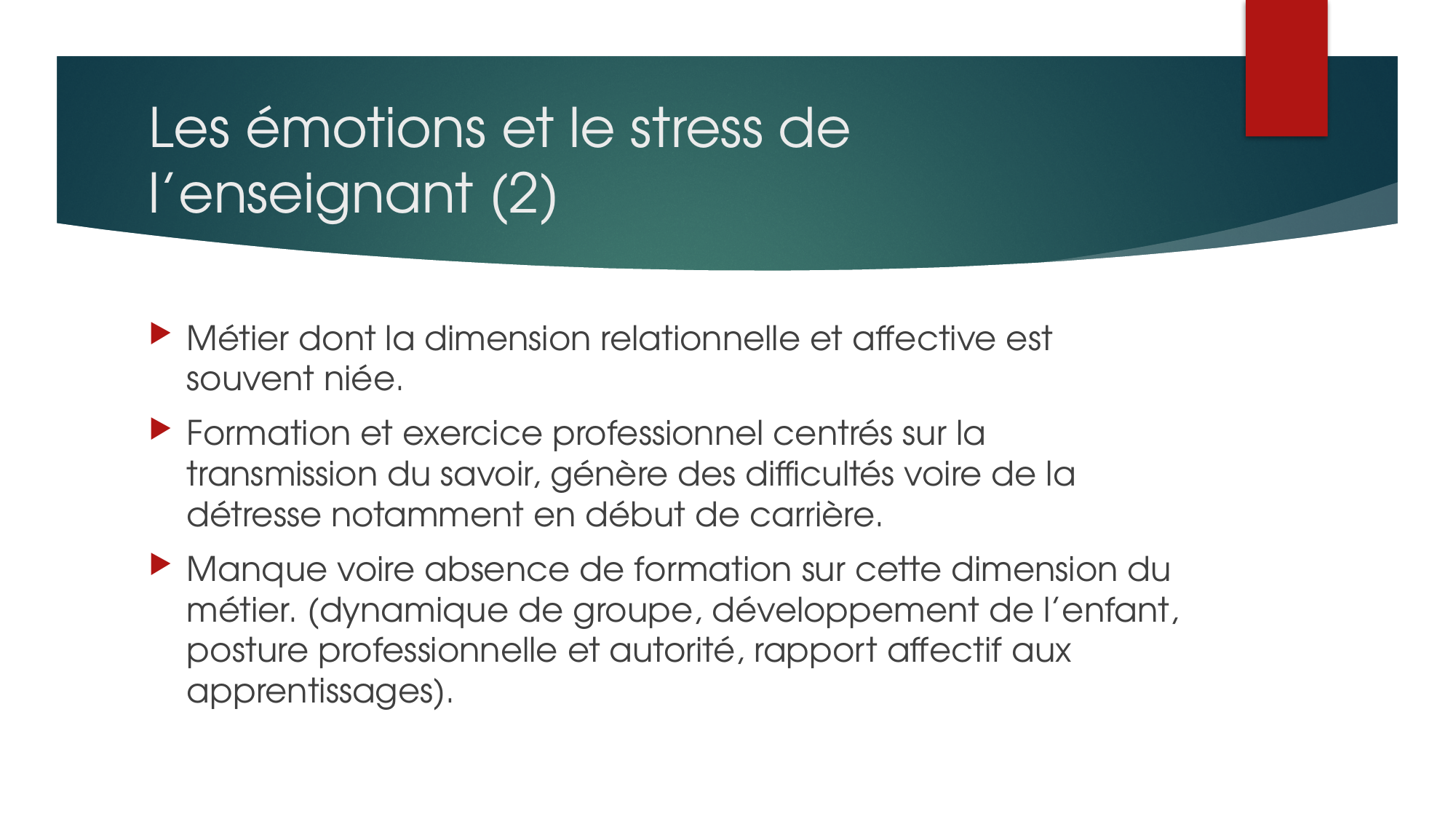

# Les émotions et le stress de l’enseignant (2)
Métier dont la dimension relationnelle et affective est souvent niée.
Formation et exercice professionnel centrés sur la transmission du savoir, génère des difficultés voire de la détresse notamment en début de carrière.
Manque voire absence de formation sur cette dimension du métier. (dynamique de groupe, développement de l’enfant, posture professionnelle et autorité, rapport affectif aux apprentissages).